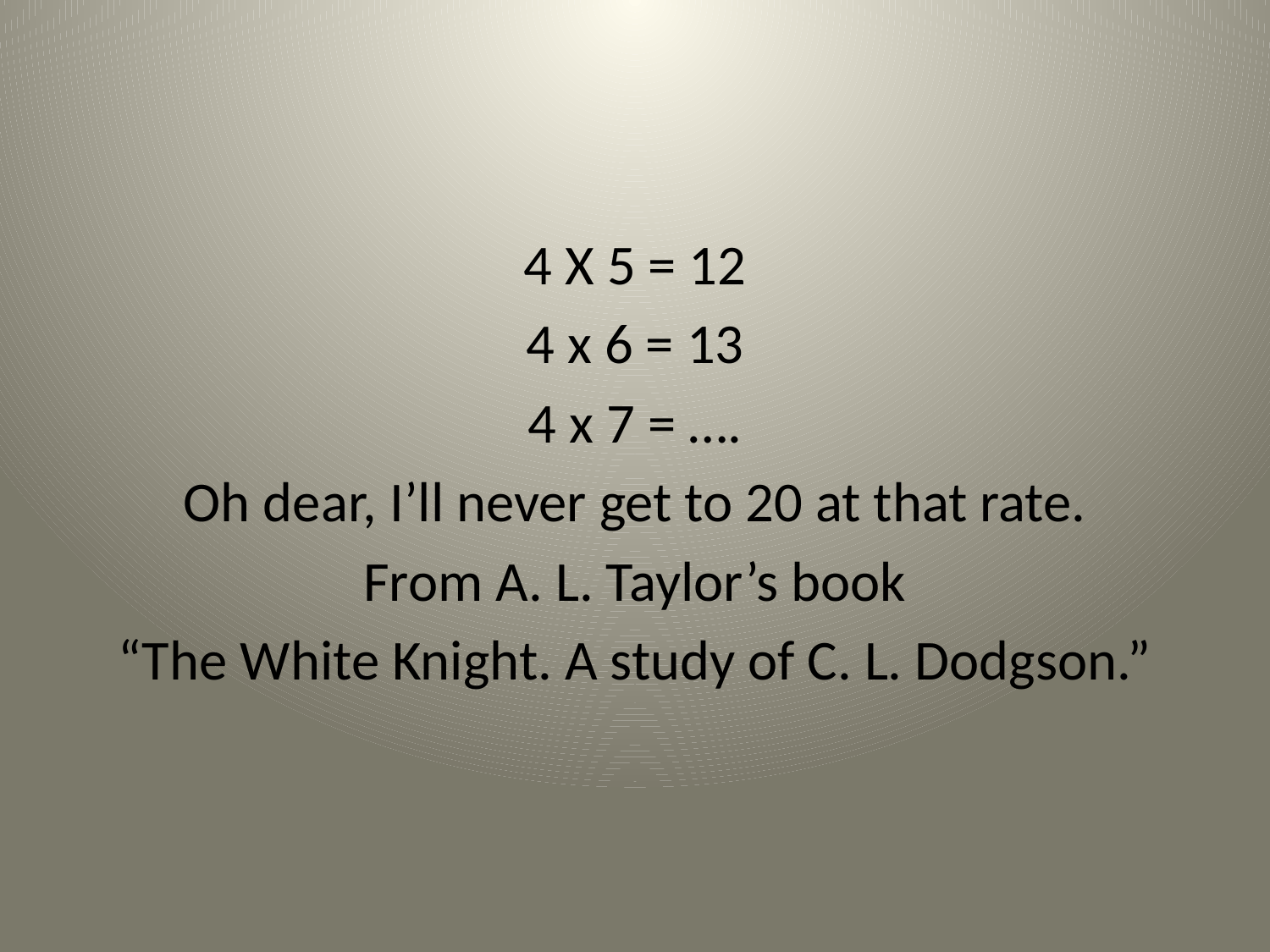

#
4 X 5 = 12
4 x 6 = 13
4 x 7 = ….
Oh dear, I’ll never get to 20 at that rate.
From A. L. Taylor’s book
“The White Knight. A study of C. L. Dodgson.”